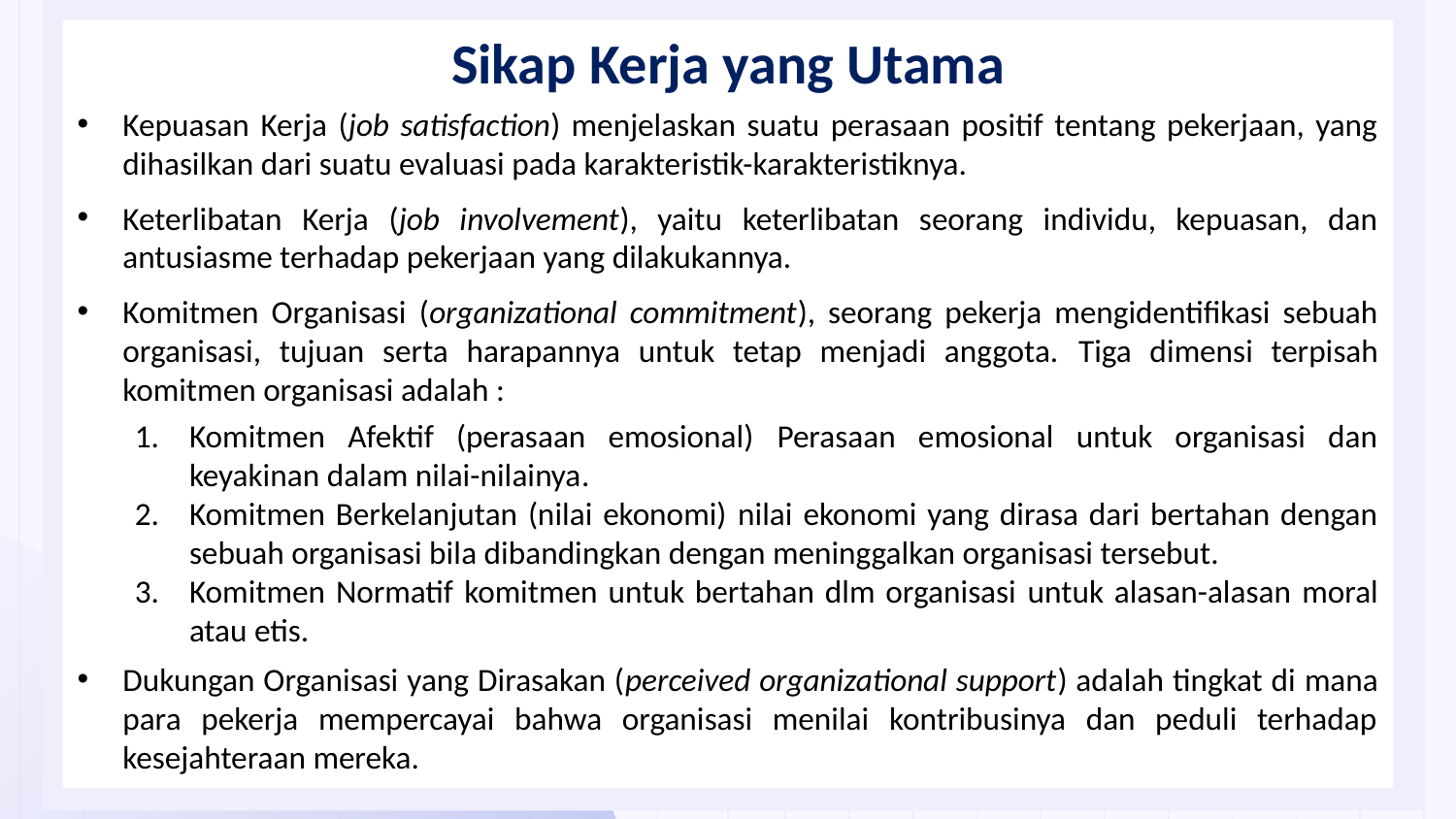

Sikap Kerja yang Utama

Kepuasan Kerja (job satisfaction) menjelaskan suatu perasaan positif tentang pekerjaan, yang dihasilkan dari suatu evaluasi pada karakteristik-karakteristiknya.
Keterlibatan Kerja (job involvement), yaitu keterlibatan seorang individu, kepuasan, dan antusiasme terhadap pekerjaan yang dilakukannya.
Komitmen Organisasi (organizational commitment), seorang pekerja mengidentifikasi sebuah organisasi, tujuan serta harapannya untuk tetap menjadi anggota. Tiga dimensi terpisah komitmen organisasi adalah :

Dukungan Organisasi yang Dirasakan (perceived organizational support) adalah tingkat di mana para pekerja mempercayai bahwa organisasi menilai kontribusinya dan peduli terhadap kesejahteraan mereka.
Komitmen Afektif (perasaan emosional) Perasaan emosional untuk organisasi dan keyakinan dalam nilai-nilainya.
Komitmen Berkelanjutan (nilai ekonomi) nilai ekonomi yang dirasa dari bertahan dengan sebuah organisasi bila dibandingkan dengan meninggalkan organisasi tersebut.
Komitmen Normatif komitmen untuk bertahan dlm organisasi untuk alasan-alasan moral atau etis.